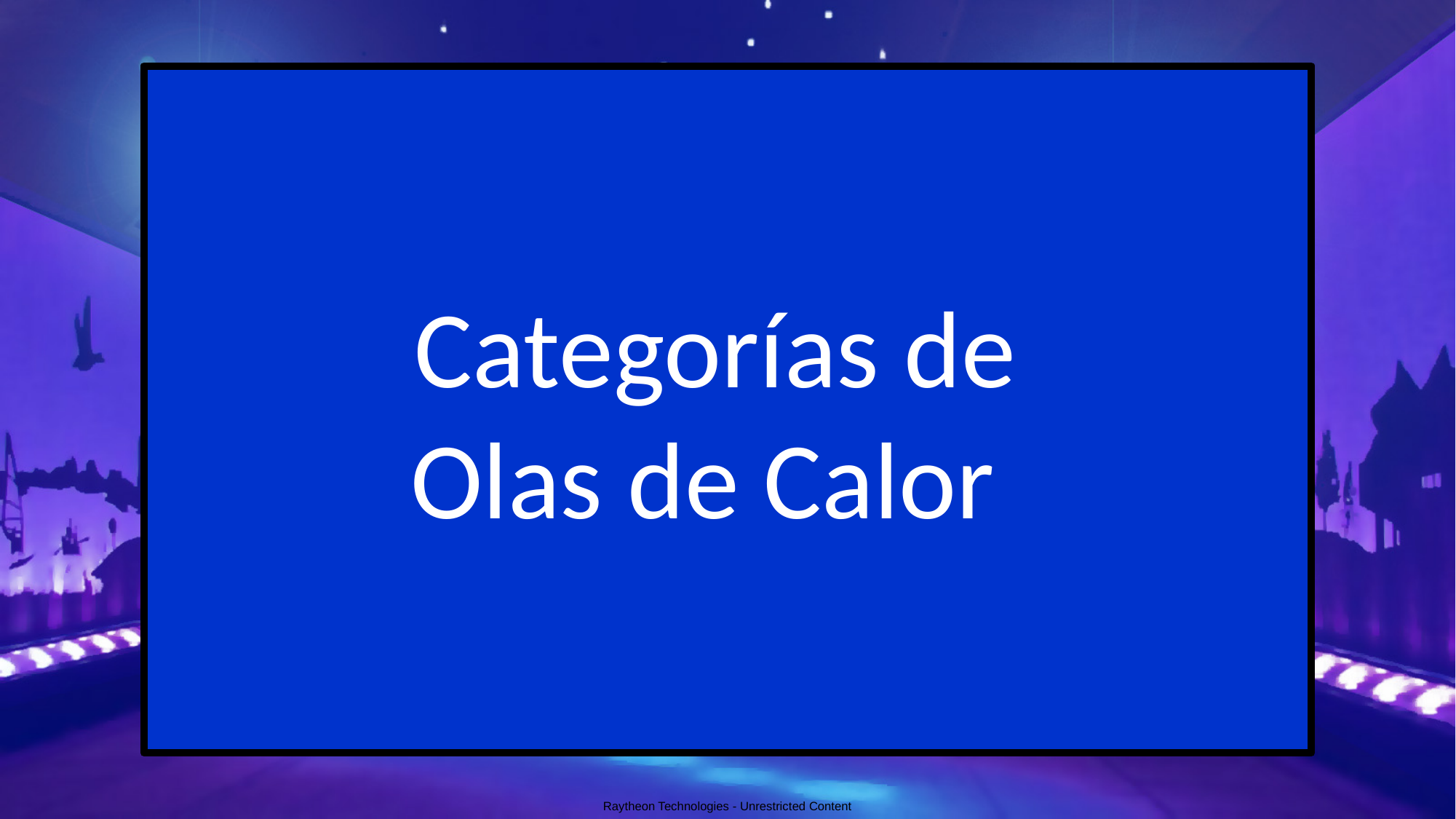

Categorías de
Olas de Calor
Raytheon Technologies - Unrestricted Content